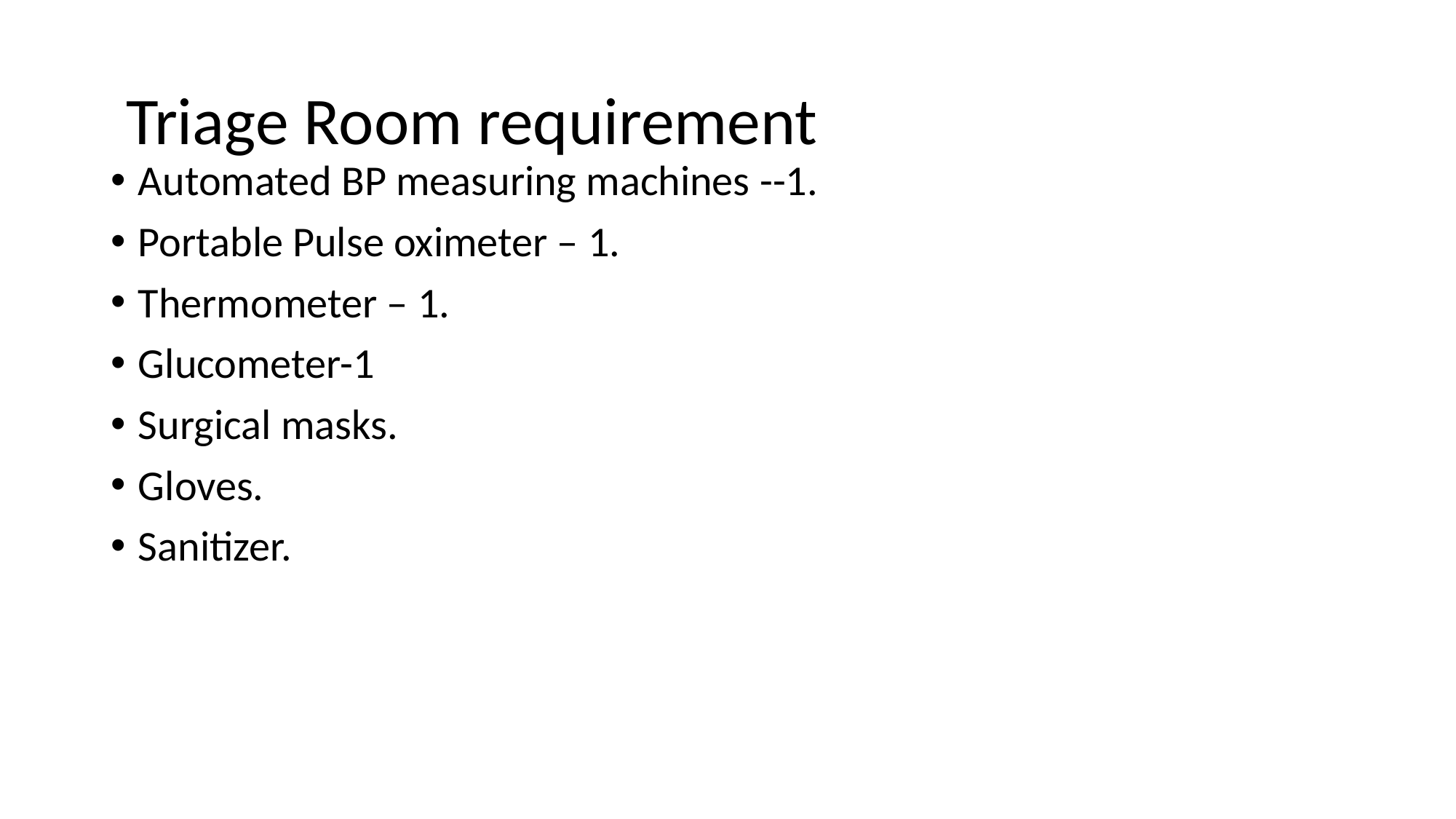

# Triage Room requirement
Automated BP measuring machines ­­--1.
Portable Pulse oximeter – 1.
Thermometer – 1.
Glucometer-1
Surgical masks.
Gloves.
Sanitizer.